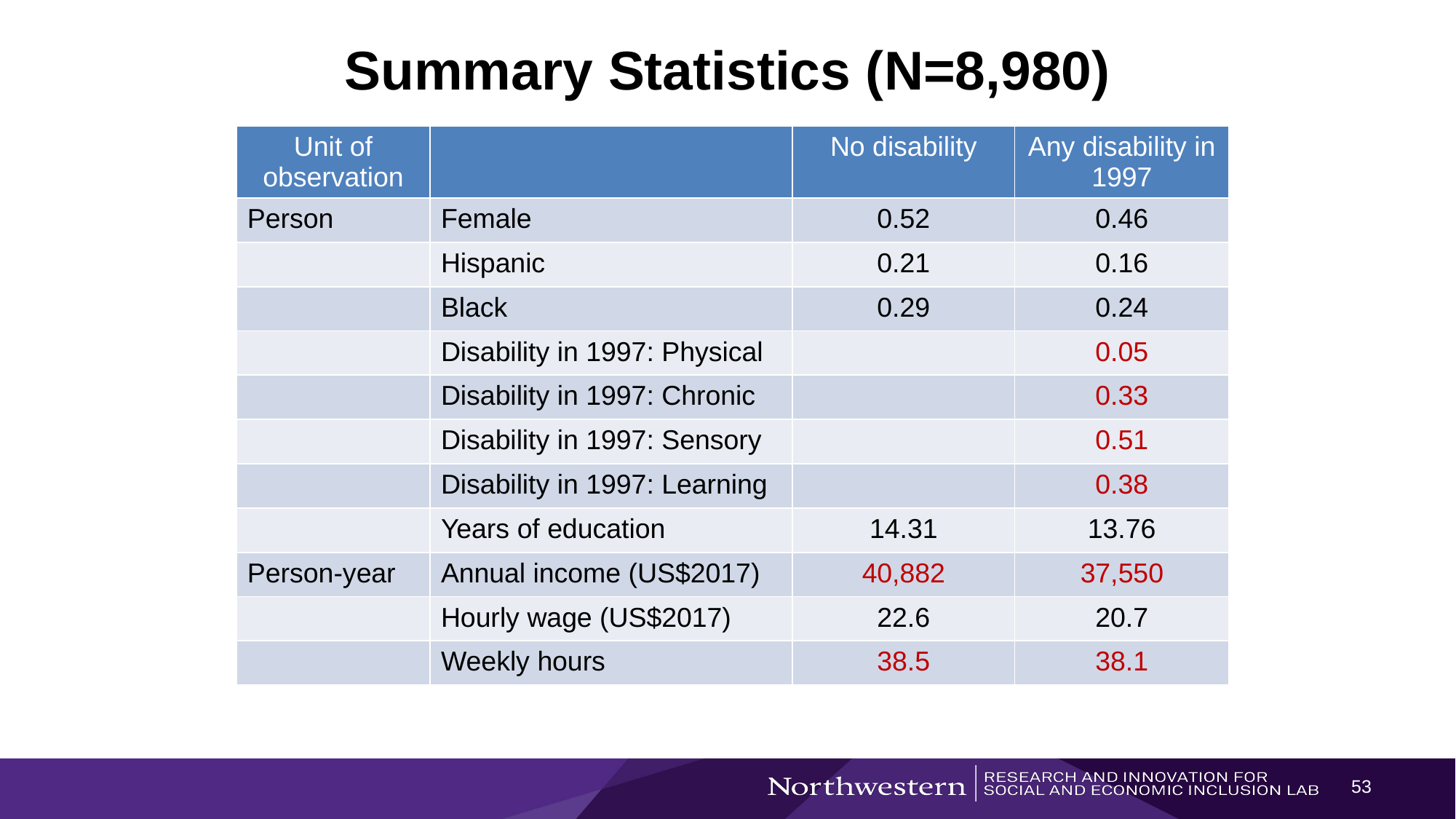

# Summary Statistics (N=8,980)
| Unit of observation |  | No disability | Any disability in 1997 |
| --- | --- | --- | --- |
| Person | Female | 0.52 | 0.46 |
|  | Hispanic | 0.21 | 0.16 |
|  | Black | 0.29 | 0.24 |
|  | Disability in 1997: Physical |  | 0.05 |
|  | Disability in 1997: Chronic |  | 0.33 |
|  | Disability in 1997: Sensory |  | 0.51 |
|  | Disability in 1997: Learning |  | 0.38 |
|  | Years of education | 14.31 | 13.76 |
| Person-year | Annual income (US$2017) | 40,882 | 37,550 |
|  | Hourly wage (US$2017) | 22.6 | 20.7 |
|  | Weekly hours | 38.5 | 38.1 |
53